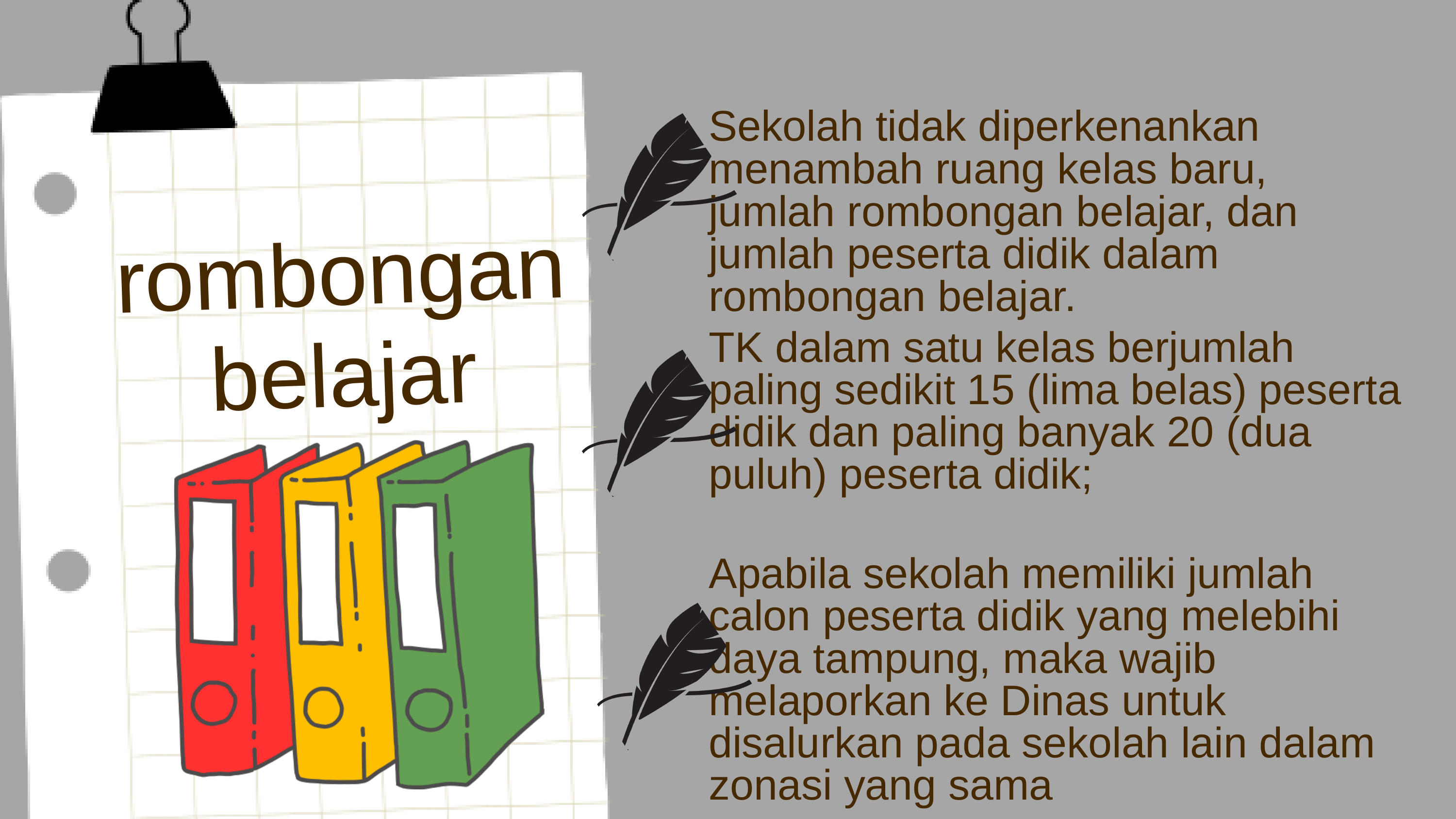

Sekolah tidak diperkenankan menambah ruang kelas baru, jumlah rombongan belajar, dan jumlah peserta didik dalam rombongan belajar.

rombongan belajar

TK dalam satu kelas berjumlah paling sedikit 15 (lima belas) peserta didik dan paling banyak 20 (dua puluh) peserta didik;

Apabila sekolah memiliki jumlah calon peserta didik yang melebihi daya tampung, maka wajib melaporkan ke Dinas untuk disalurkan pada sekolah lain dalam zonasi yang sama